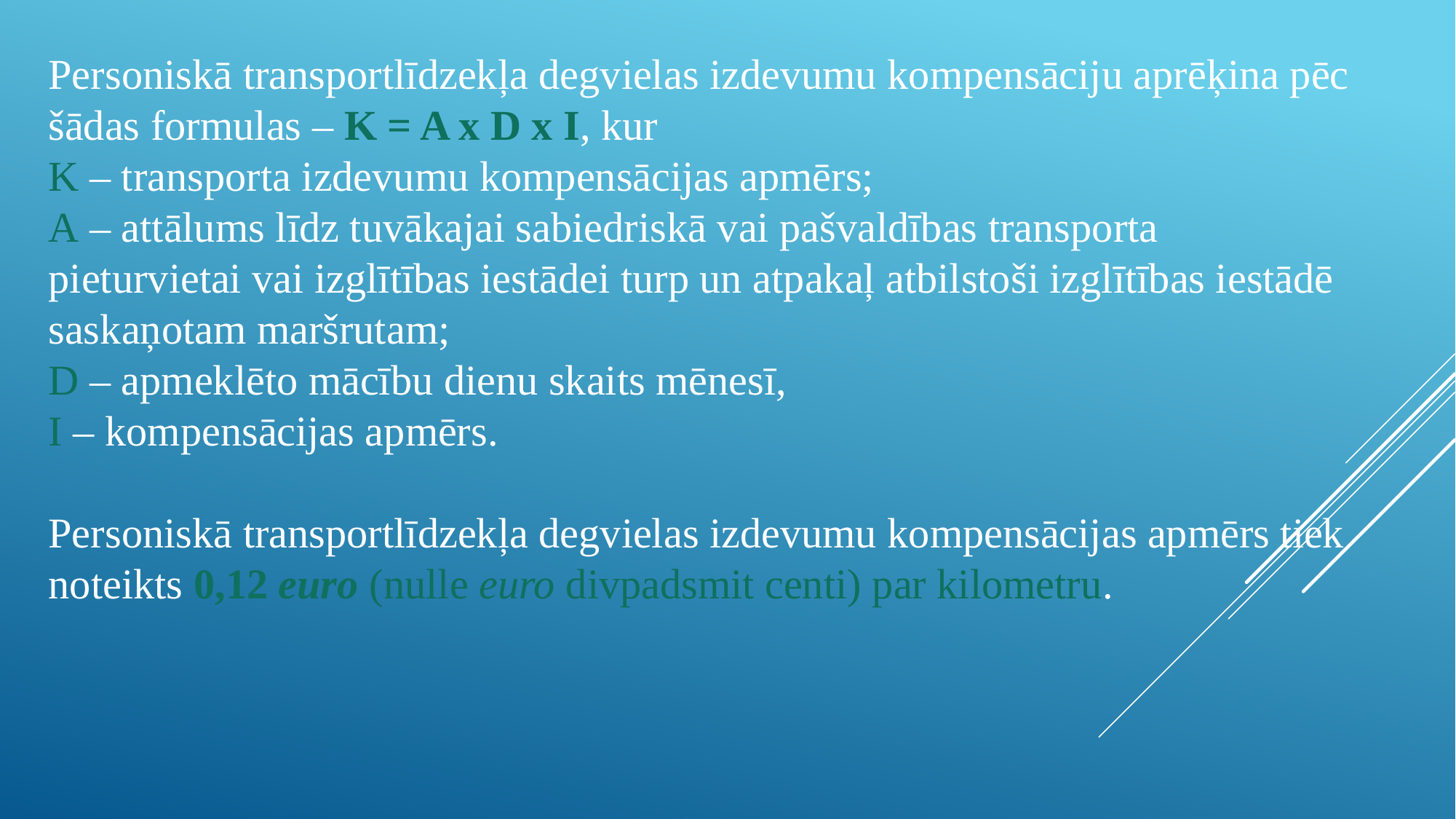

Personiskā transportlīdzekļa degvielas izdevumu kompensāciju aprēķina pēc šādas formulas – K = A x D x I, kur
K – transporta izdevumu kompensācijas apmērs;
A – attālums līdz tuvākajai sabiedriskā vai pašvaldības transporta pieturvietai vai izglītības iestādei turp un atpakaļ atbilstoši izglītības iestādē saskaņotam maršrutam;
D – apmeklēto mācību dienu skaits mēnesī,
I – kompensācijas apmērs.

Personiskā transportlīdzekļa degvielas izdevumu kompensācijas apmērs tiek noteikts 0,12 euro (nulle euro divpadsmit centi) par kilometru.